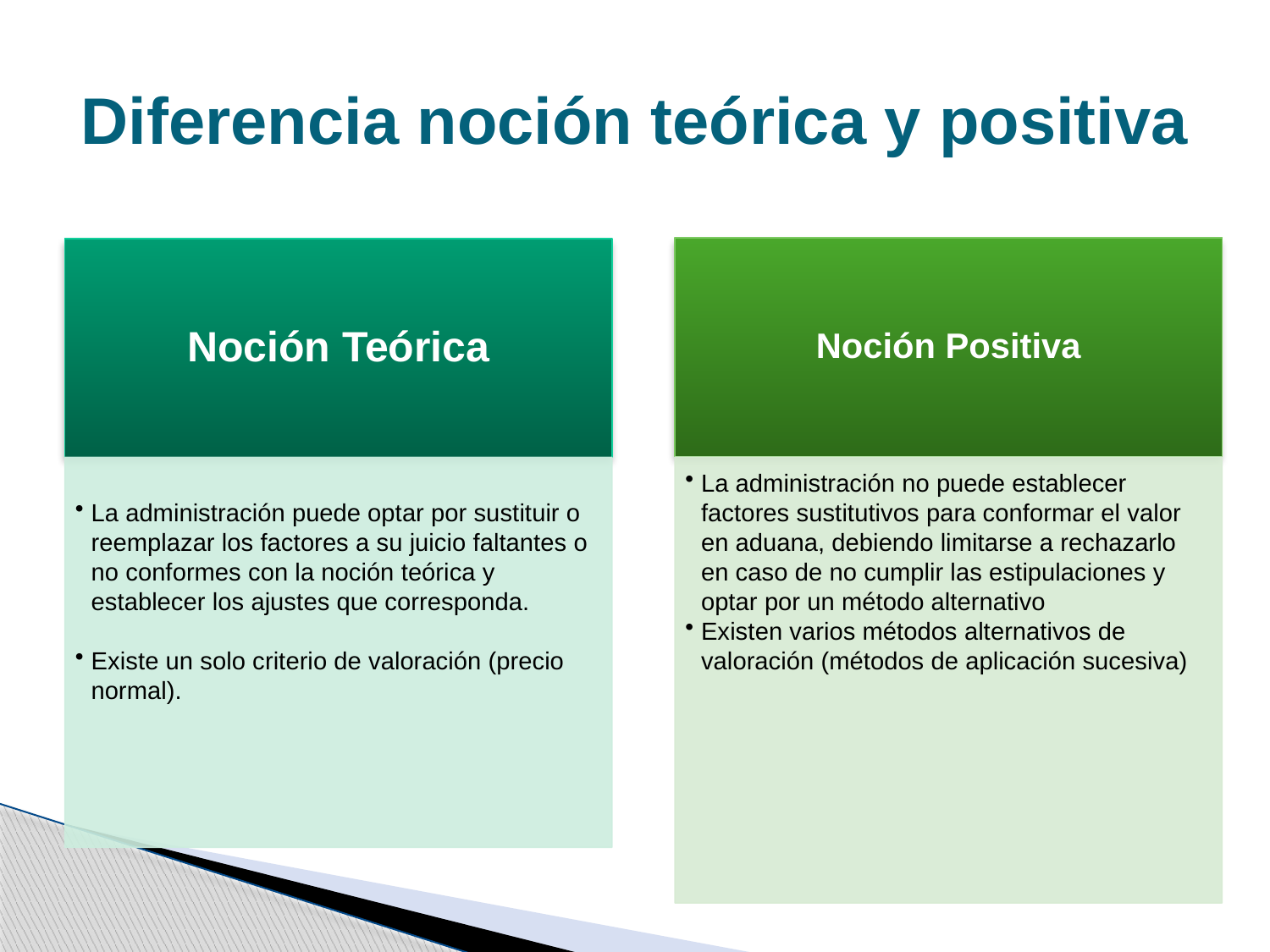

# Diferencia noción teórica y positiva
Noción Teórica

La administración puede optar por sustituir o reemplazar los factores a su juicio faltantes o no conformes con la noción teórica y establecer los ajustes que corresponda.

Existe un solo criterio de valoración (precio normal).
Noción Positiva
La administración no puede establecer factores sustitutivos para conformar el valor en aduana, debiendo limitarse a rechazarlo en caso de no cumplir las estipulaciones y optar por un método alternativo
Existen varios métodos alternativos de valoración (métodos de aplicación sucesiva)